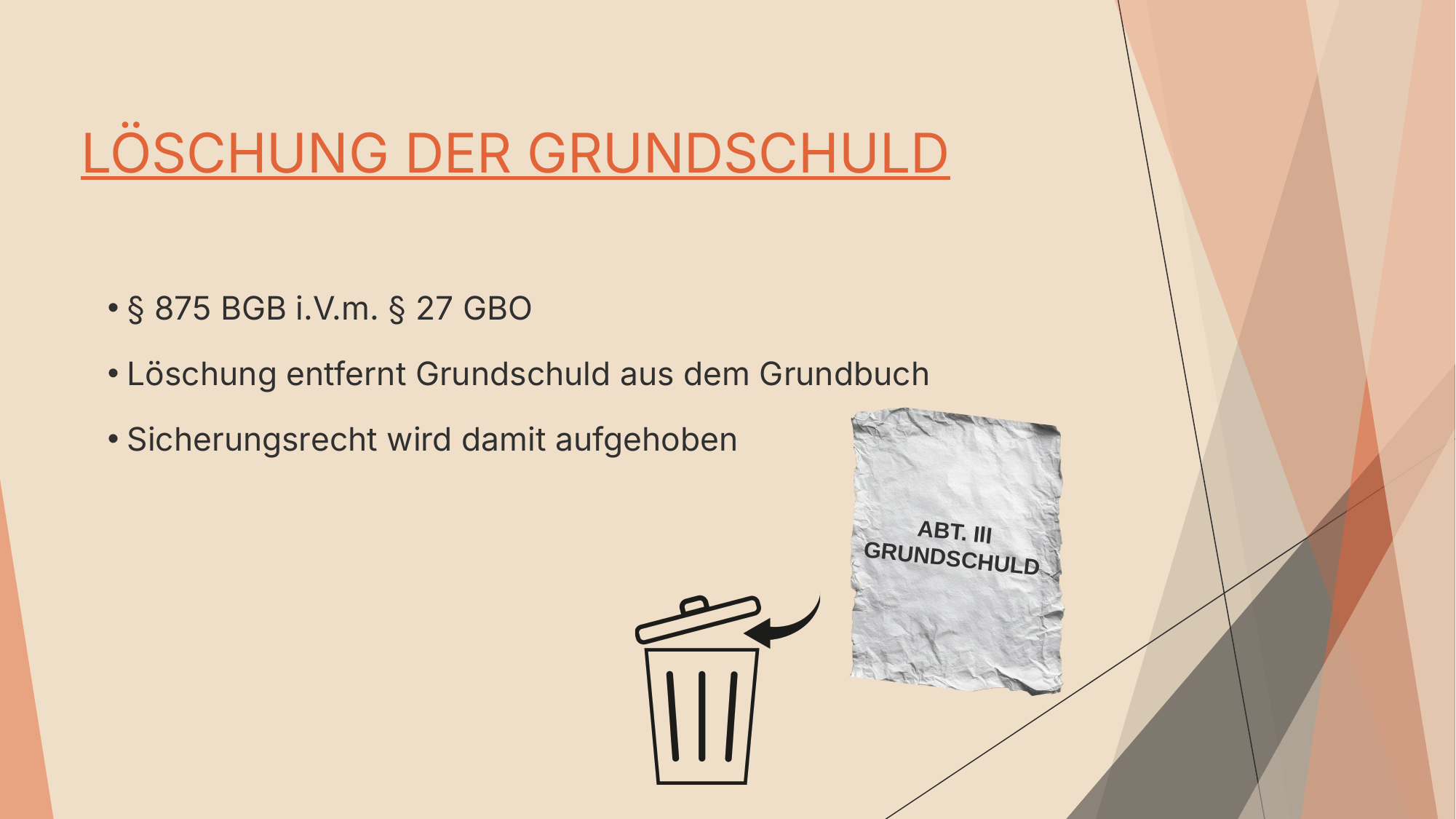

LÖSCHUNG DER GRUNDSCHULD

§ 875 BGB i.V.m. § 27 GBO

Löschung entfernt Grundschuld aus dem Grundbuch

Sicherungsrecht wird damit aufgehoben

ABT. III
GRUNDSCHULD